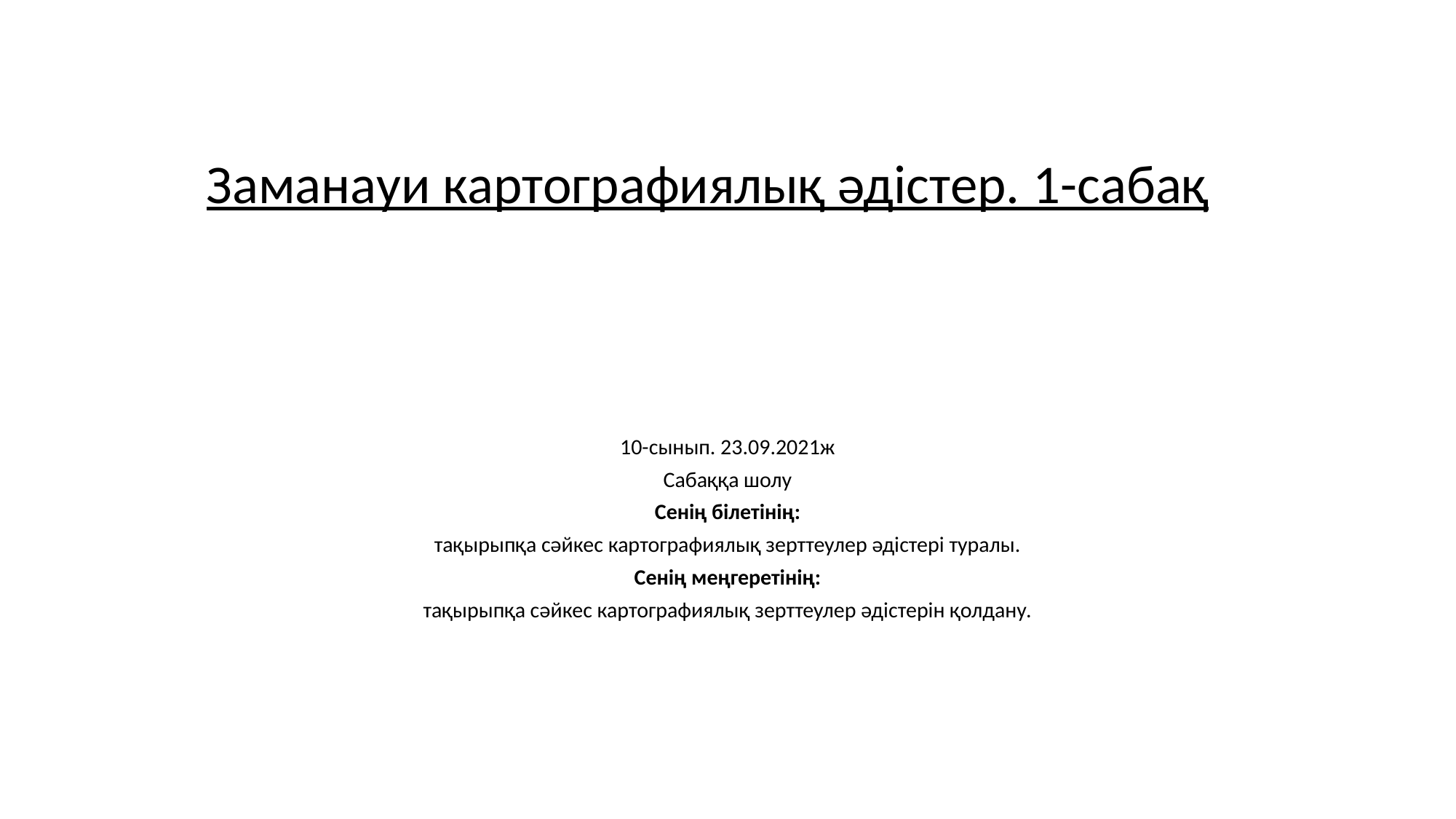

# Заманауи картографиялық әдістер. 1-сабақ
10-сынып. 23.09.2021ж
Сабаққа шолу
Сенің білетінің:
тақырыпқа сәйкес картографиялық зерттеулер әдістері туралы.
Сенің меңгеретінің:
тақырыпқа сәйкес картографиялық зерттеулер әдістерін қолдану.